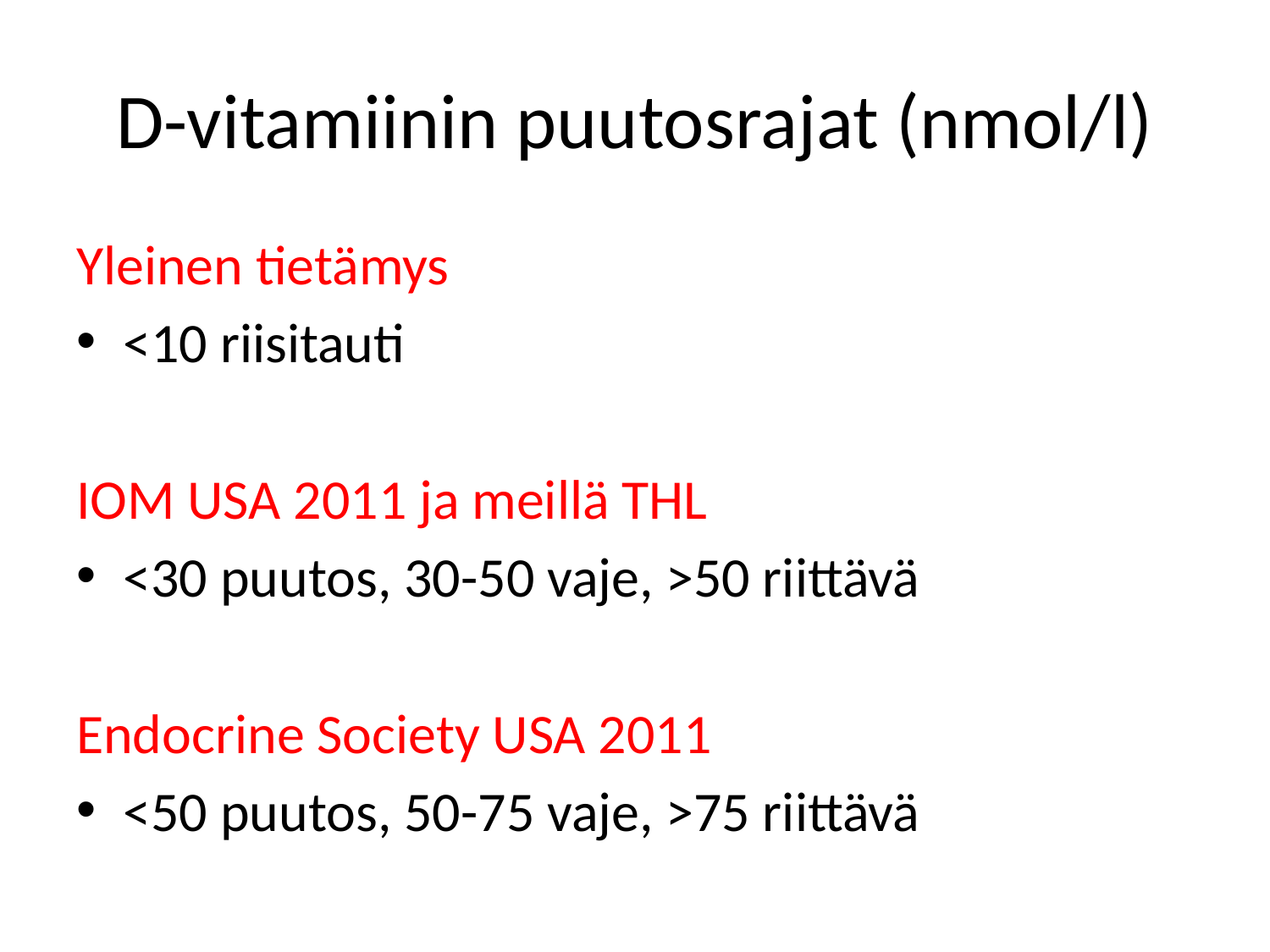

# D-vitamiinin puutosrajat (nmol/l)
Yleinen tietämys
<10 riisitauti

IOM USA 2011 ja meillä THL
<30 puutos, 30-50 vaje, >50 riittävä

Endocrine Society USA 2011
<50 puutos, 50-75 vaje, >75 riittävä